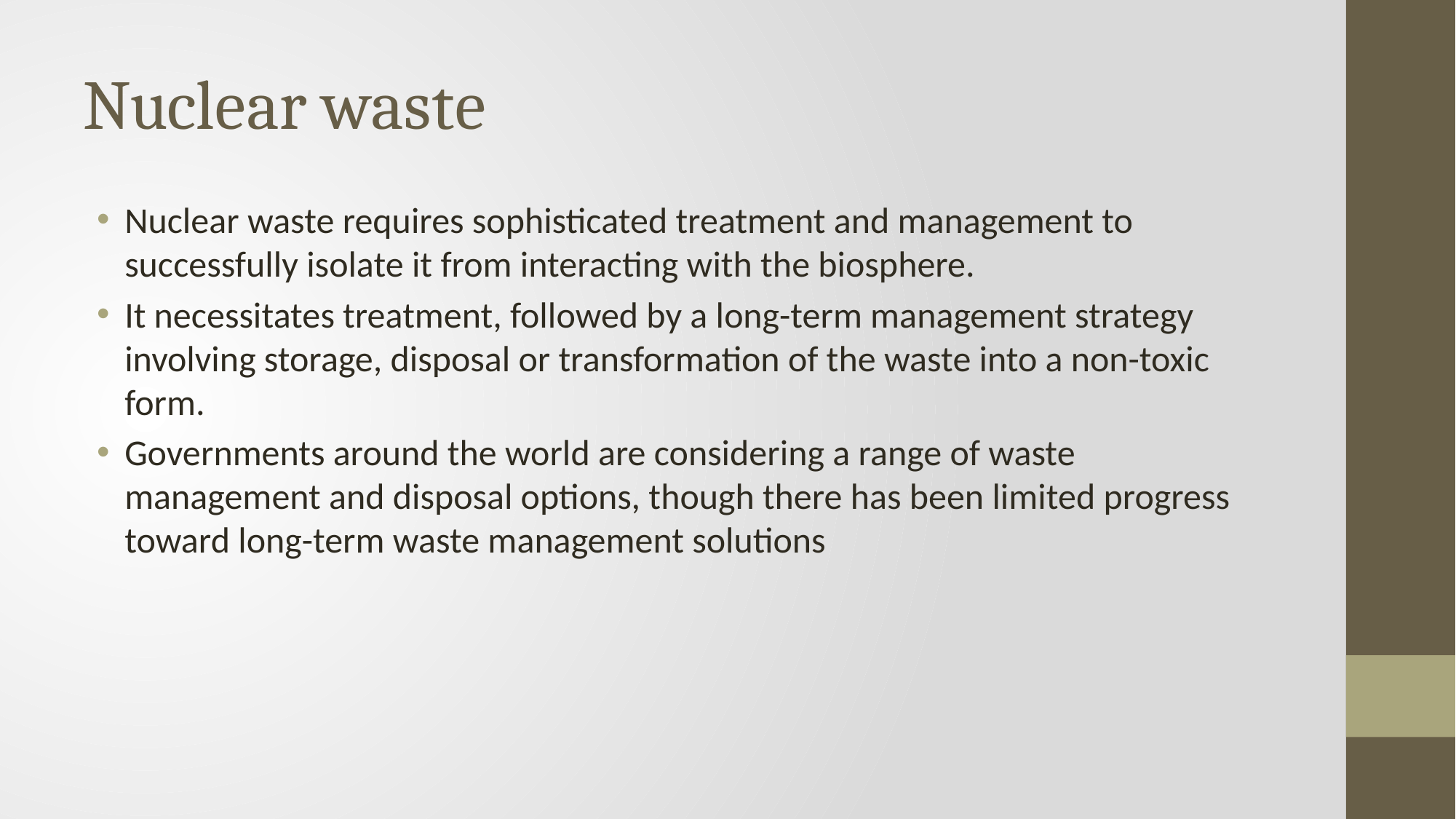

# Nuclear waste
Nuclear waste requires sophisticated treatment and management to successfully isolate it from interacting with the biosphere.
It necessitates treatment, followed by a long-term management strategy involving storage, disposal or transformation of the waste into a non-toxic form.
Governments around the world are considering a range of waste management and disposal options, though there has been limited progress toward long-term waste management solutions